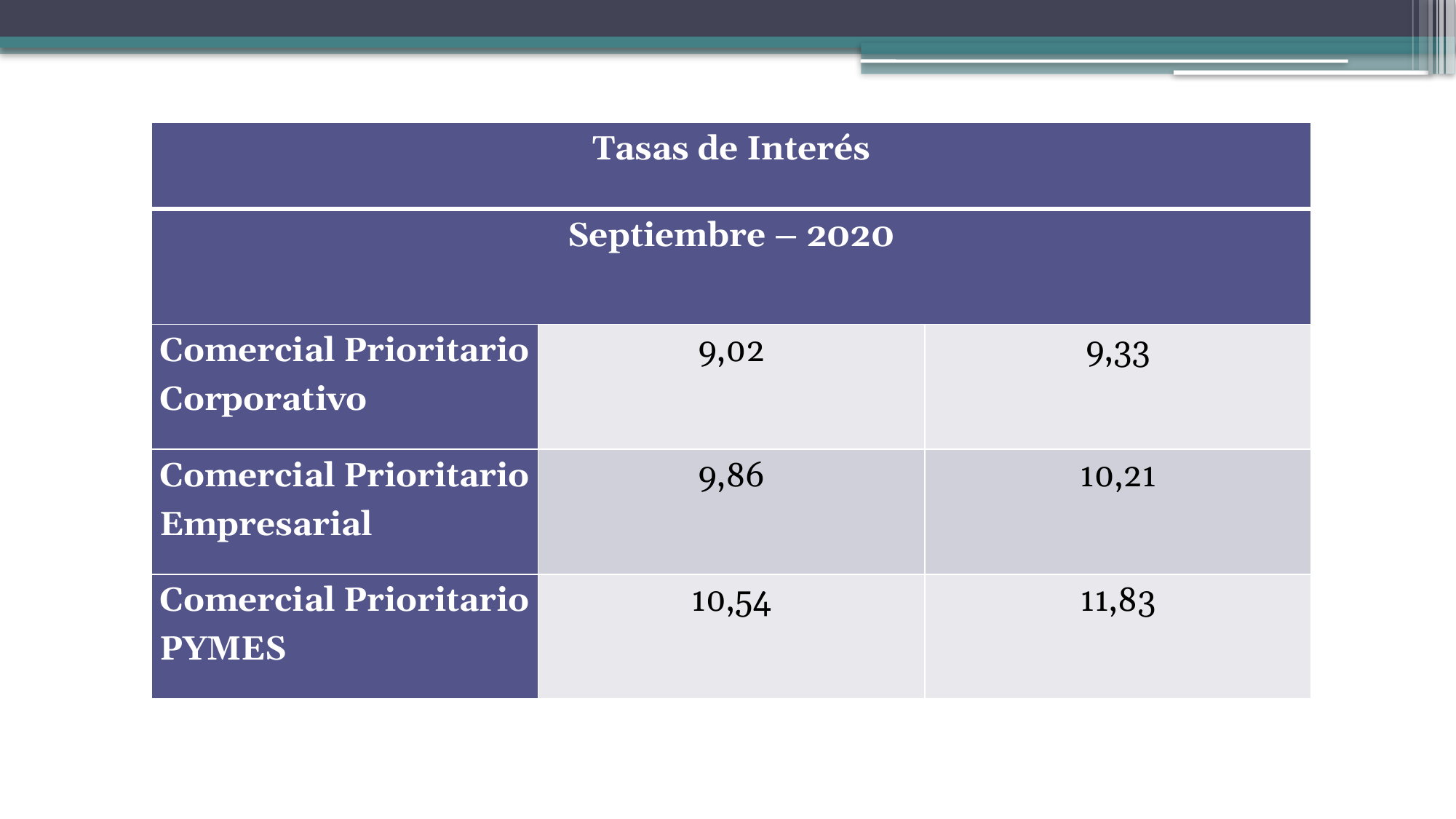

| Tasas de Interés |  |  |
| --- | --- | --- |
| Septiembre – 2020 |  |  |
| Comercial Prioritario Corporativo | 9,02 | 9,33 |
| Comercial Prioritario Empresarial | 9,86 | 10,21 |
| Comercial Prioritario PYMES | 10,54 | 11,83 |